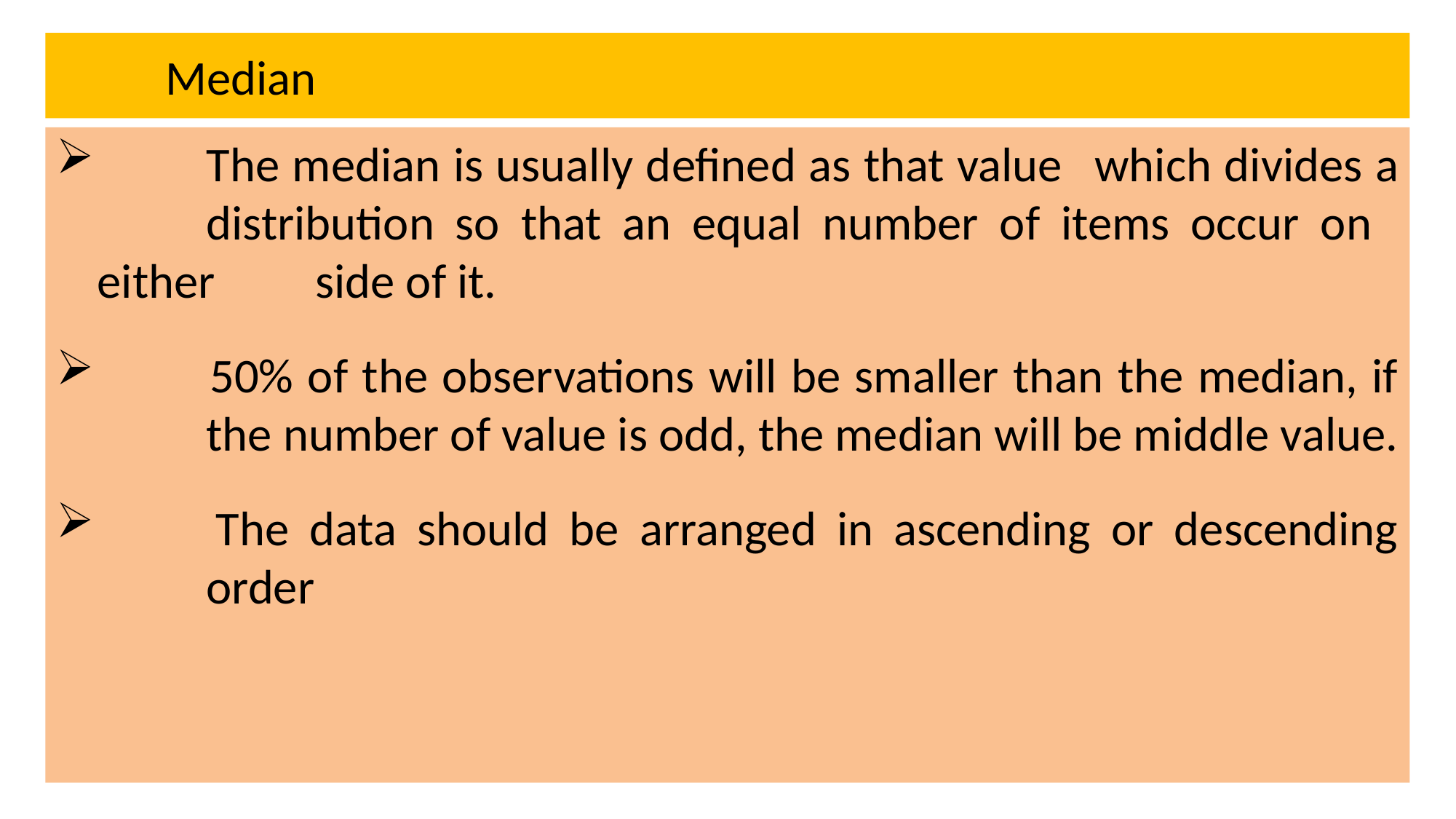

# Median
	The median is usually defined as that value 	which divides a 	distribution so that an equal number of items occur on 	either 	side of it.
 	50% of the observations will be smaller than the median, if 	the number of value is odd, the median will be middle value.
 	The data should be arranged in ascending or descending 	order
 	The histogram can be constructed in 	two ways depending up class- 	interval:
 a) 	For distributions that have equal class 	intervals
b) 	For distributions that have unequal 	class intervals